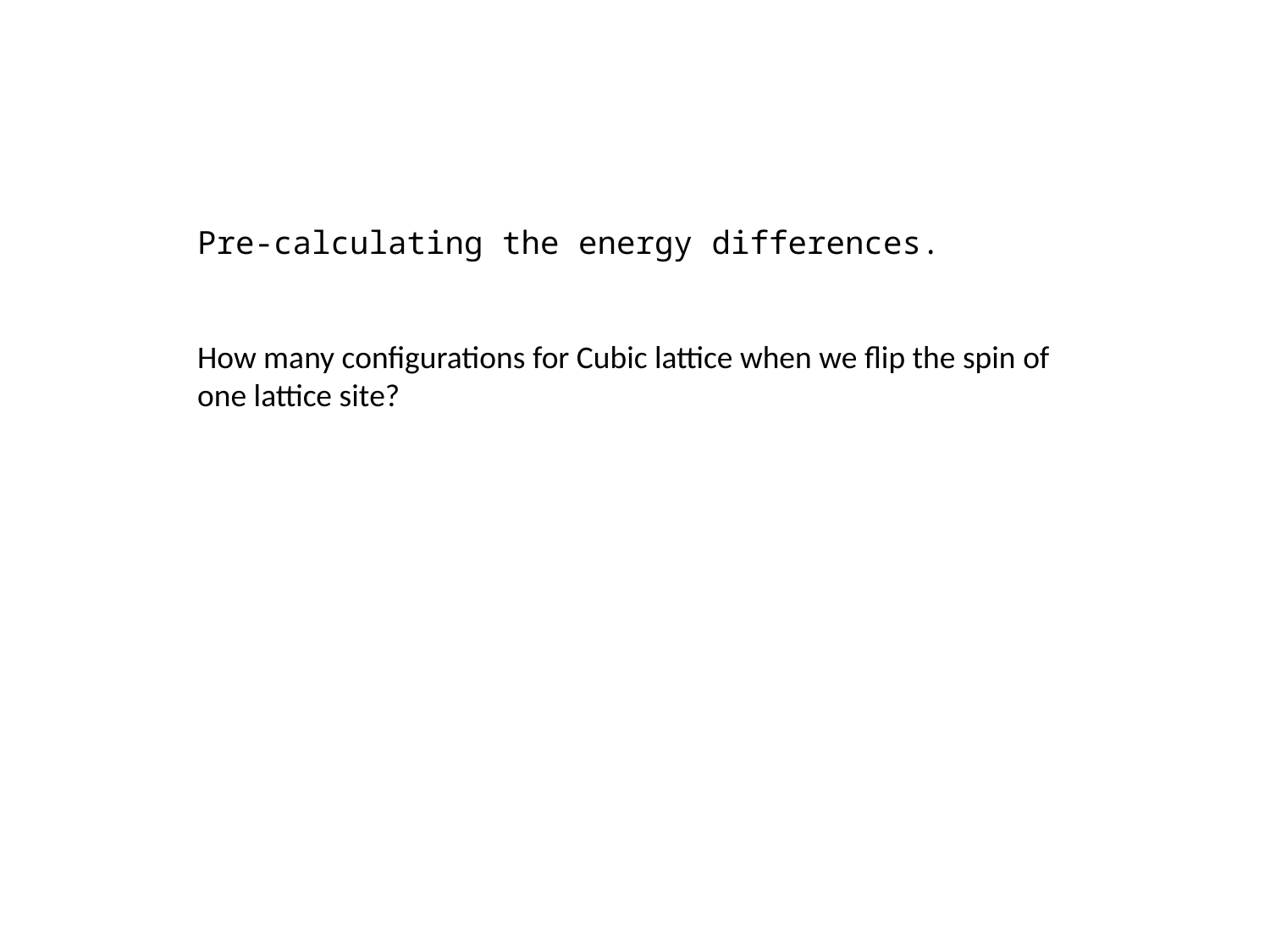

Pre-calculating the energy differences.

How many configurations for Cubic lattice when we flip the spin of one lattice site?